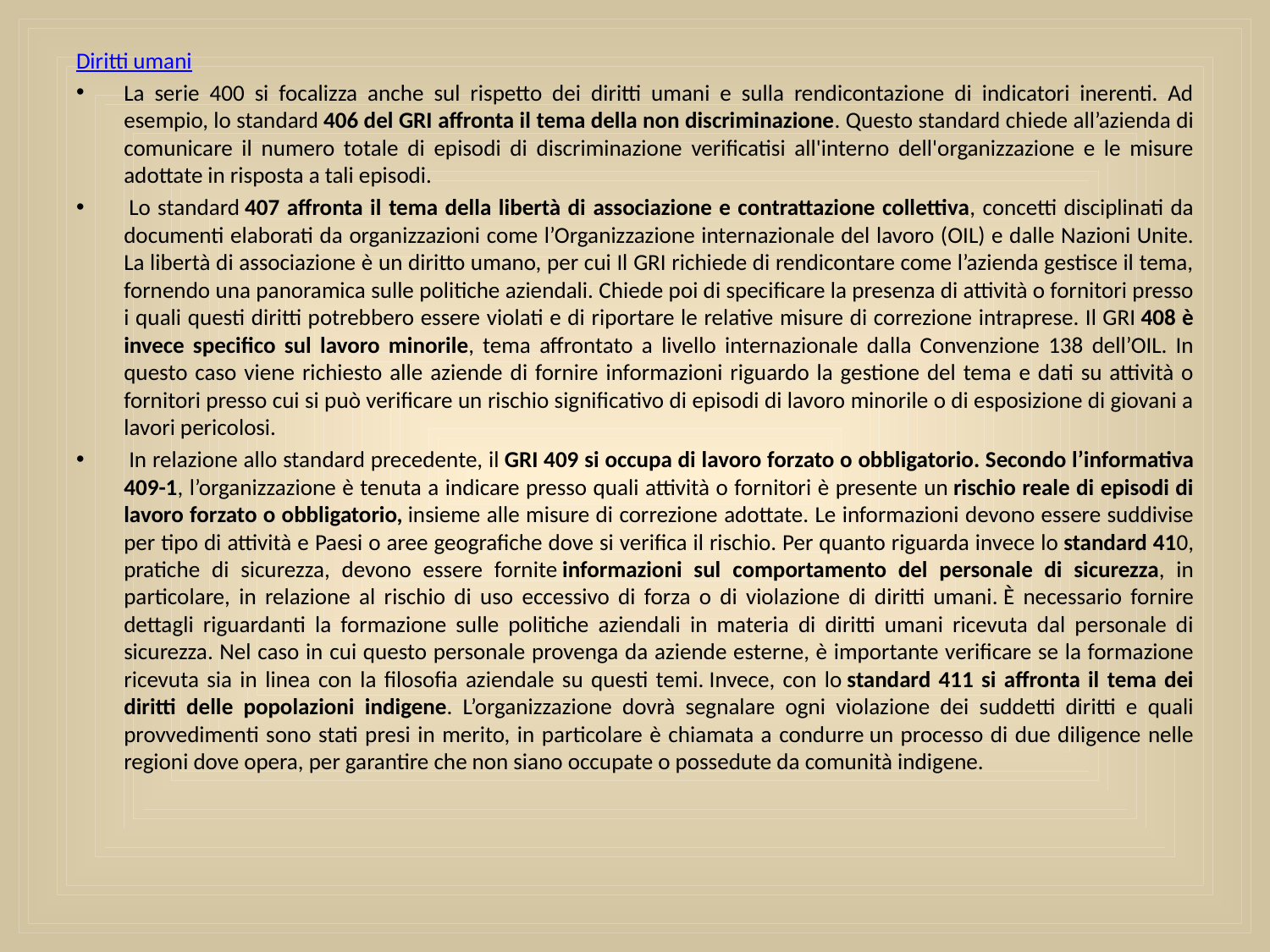

Diritti umani
La serie 400 si focalizza anche sul rispetto dei diritti umani e sulla rendicontazione di indicatori inerenti. Ad esempio, lo standard 406 del GRI affronta il tema della non discriminazione. Questo standard chiede all’azienda di comunicare il numero totale di episodi di discriminazione verificatisi all'interno dell'organizzazione e le misure adottate in risposta a tali episodi.
 Lo standard 407 affronta il tema della libertà di associazione e contrattazione collettiva, concetti disciplinati da documenti elaborati da organizzazioni come l’Organizzazione internazionale del lavoro (OIL) e dalle Nazioni Unite. La libertà di associazione è un diritto umano, per cui Il GRI richiede di rendicontare come l’azienda gestisce il tema, fornendo una panoramica sulle politiche aziendali. Chiede poi di specificare la presenza di attività o fornitori presso i quali questi diritti potrebbero essere violati e di riportare le relative misure di correzione intraprese. Il GRI 408 è invece specifico sul lavoro minorile, tema affrontato a livello internazionale dalla Convenzione 138 dell’OIL. In questo caso viene richiesto alle aziende di fornire informazioni riguardo la gestione del tema e dati su attività o fornitori presso cui si può verificare un rischio significativo di episodi di lavoro minorile o di esposizione di giovani a lavori pericolosi.
 In relazione allo standard precedente, il GRI 409 si occupa di lavoro forzato o obbligatorio. Secondo l’informativa 409-1, l’organizzazione è tenuta a indicare presso quali attività o fornitori è presente un rischio reale di episodi di lavoro forzato o obbligatorio, insieme alle misure di correzione adottate. Le informazioni devono essere suddivise per tipo di attività e Paesi o aree geografiche dove si verifica il rischio. Per quanto riguarda invece lo standard 410, pratiche di sicurezza, devono essere fornite informazioni sul comportamento del personale di sicurezza, in particolare, in relazione al rischio di uso eccessivo di forza o di violazione di diritti umani. È necessario fornire dettagli riguardanti la formazione sulle politiche aziendali in materia di diritti umani ricevuta dal personale di sicurezza. Nel caso in cui questo personale provenga da aziende esterne, è importante verificare se la formazione ricevuta sia in linea con la filosofia aziendale su questi temi. Invece, con lo standard 411 si affronta il tema dei diritti delle popolazioni indigene. L’organizzazione dovrà segnalare ogni violazione dei suddetti diritti e quali provvedimenti sono stati presi in merito, in particolare è chiamata a condurre un processo di due diligence nelle regioni dove opera, per garantire che non siano occupate o possedute da comunità indigene.